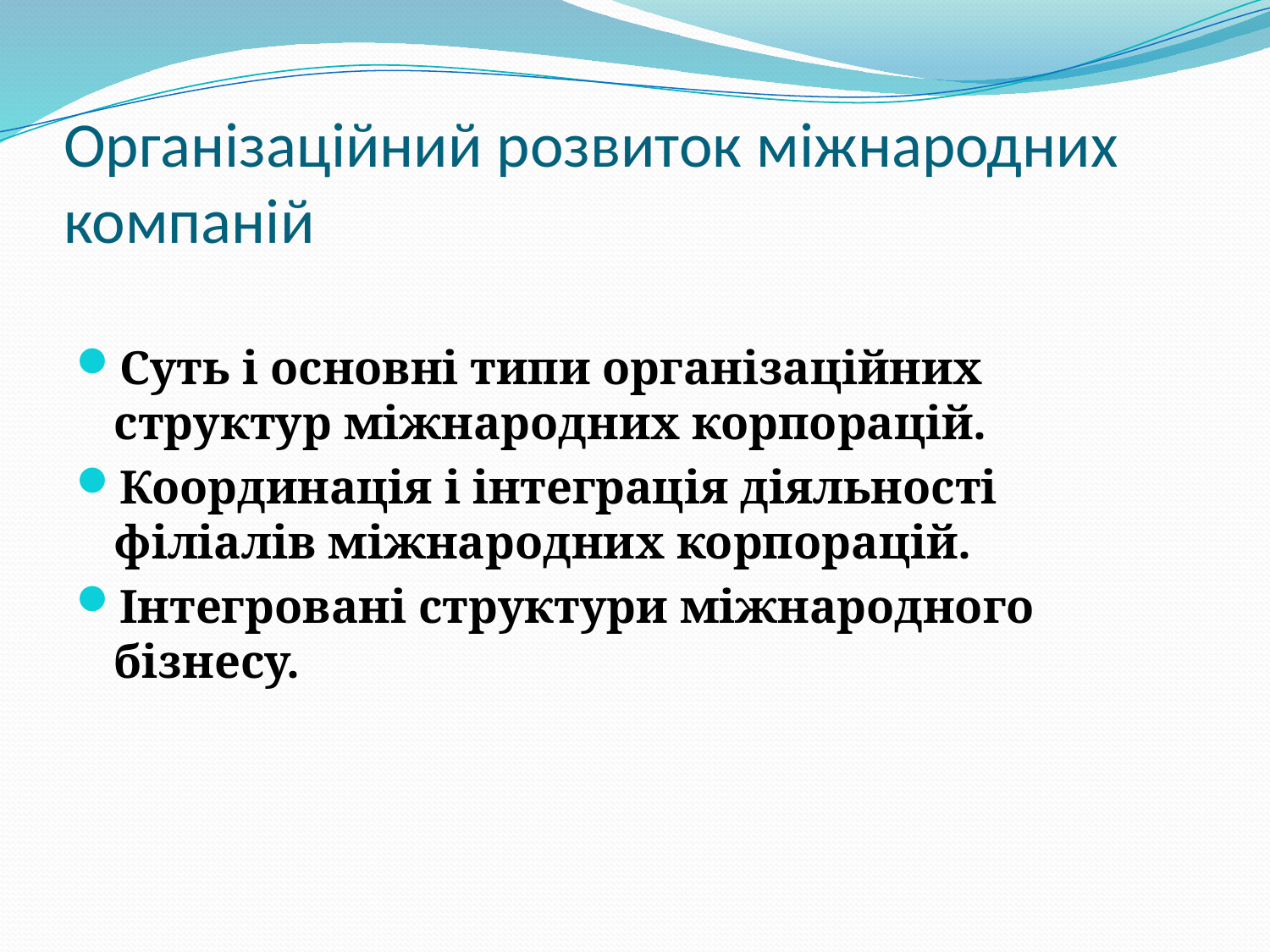

# Організаційний розвиток міжнародних компаній

Суть і основні типи організаційних структур міжнародних корпорацій.
Координація і інтеграція діяльності філіалів міжнародних корпорацій.
Інтегровані структури міжнародного бізнесу.